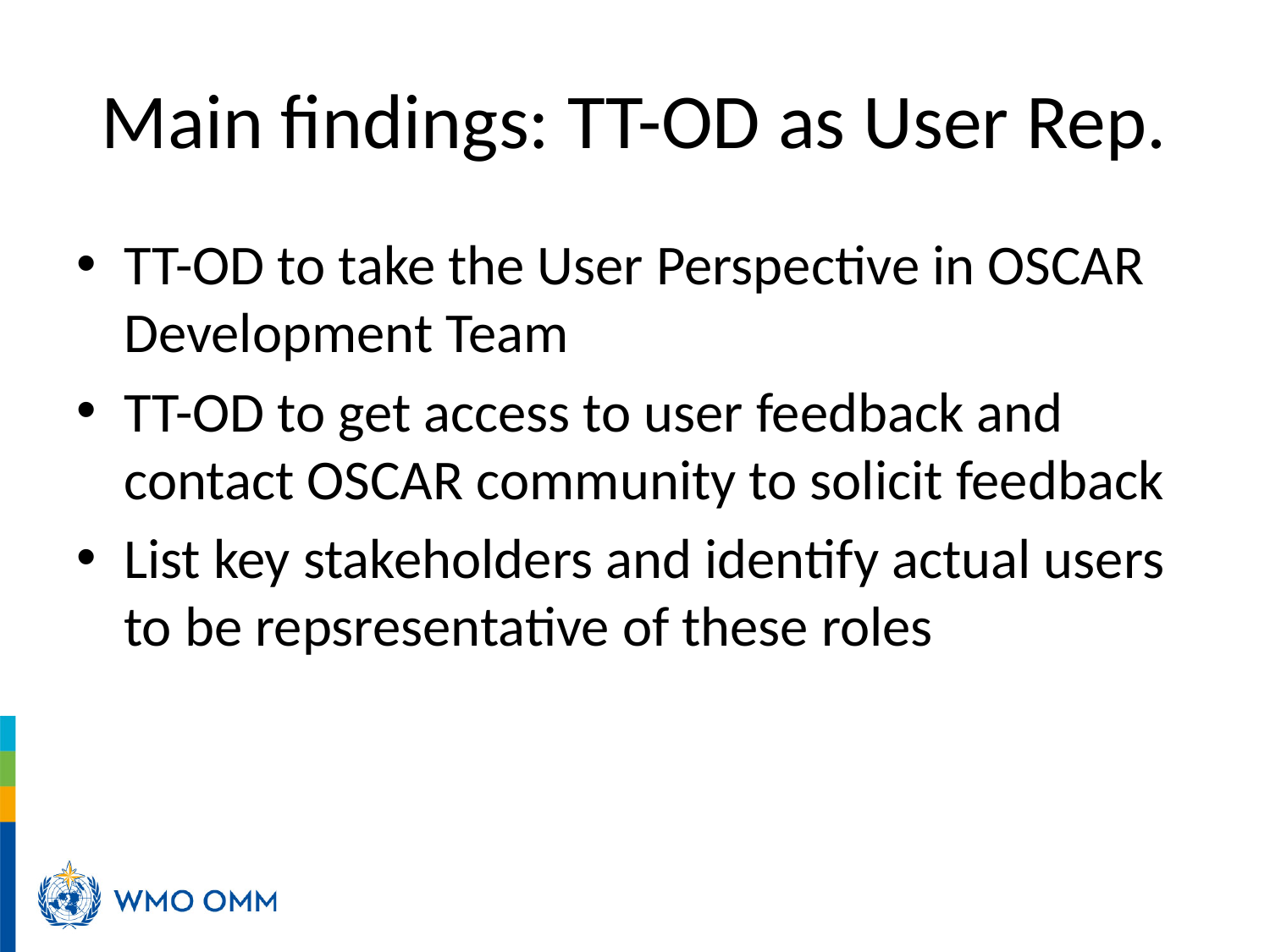

# Main findings: TT-OD as User Rep.
TT-OD to take the User Perspective in OSCAR Development Team
TT-OD to get access to user feedback and contact OSCAR community to solicit feedback
List key stakeholders and identify actual users to be repsresentative of these roles